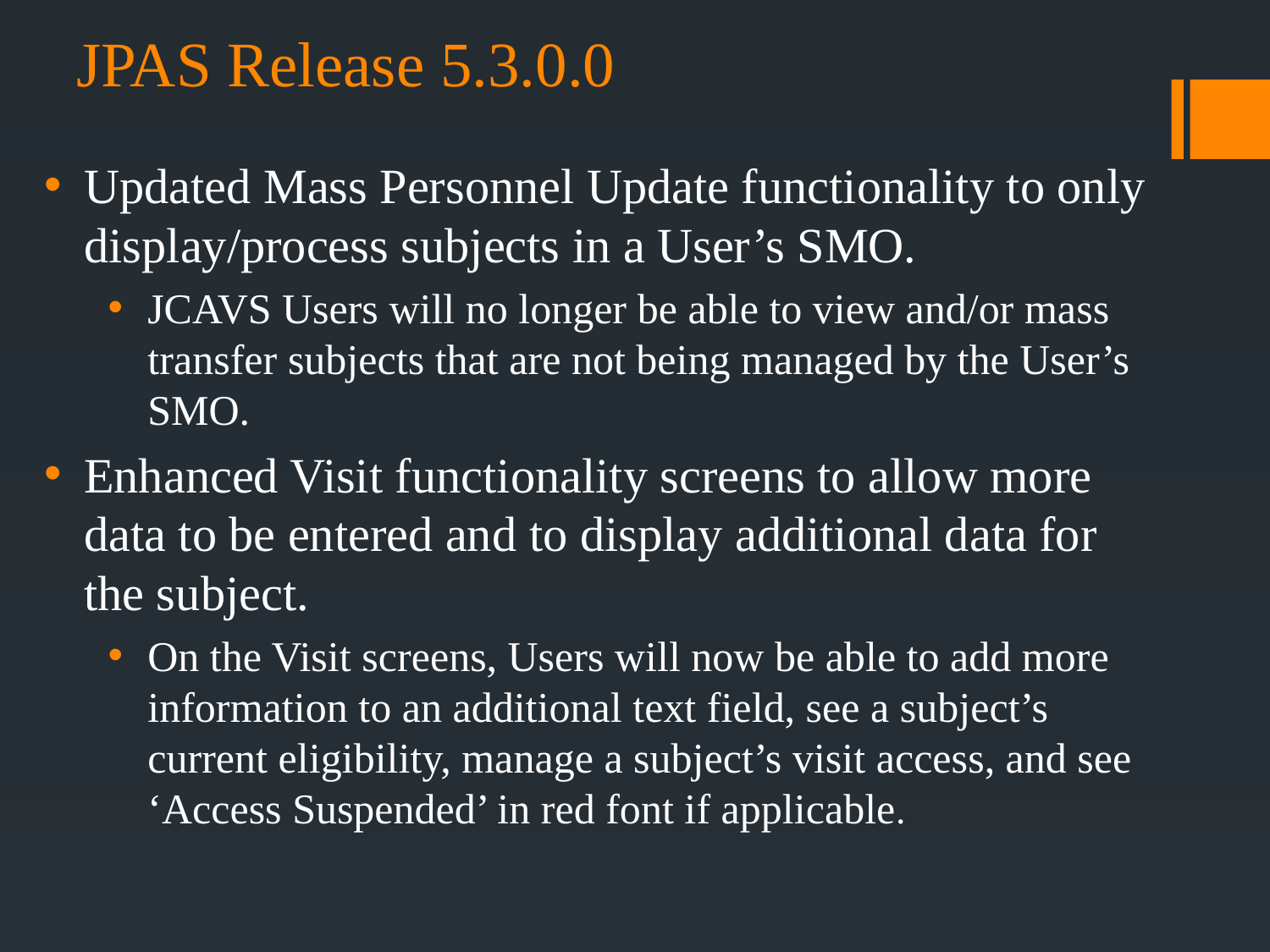

# JPAS Release 5.3.0.0
Updated Mass Personnel Update functionality to only display/process subjects in a User’s SMO.
JCAVS Users will no longer be able to view and/or mass transfer subjects that are not being managed by the User’s SMO.
Enhanced Visit functionality screens to allow more data to be entered and to display additional data for the subject.
On the Visit screens, Users will now be able to add more information to an additional text field, see a subject’s current eligibility, manage a subject’s visit access, and see ‘Access Suspended’ in red font if applicable.